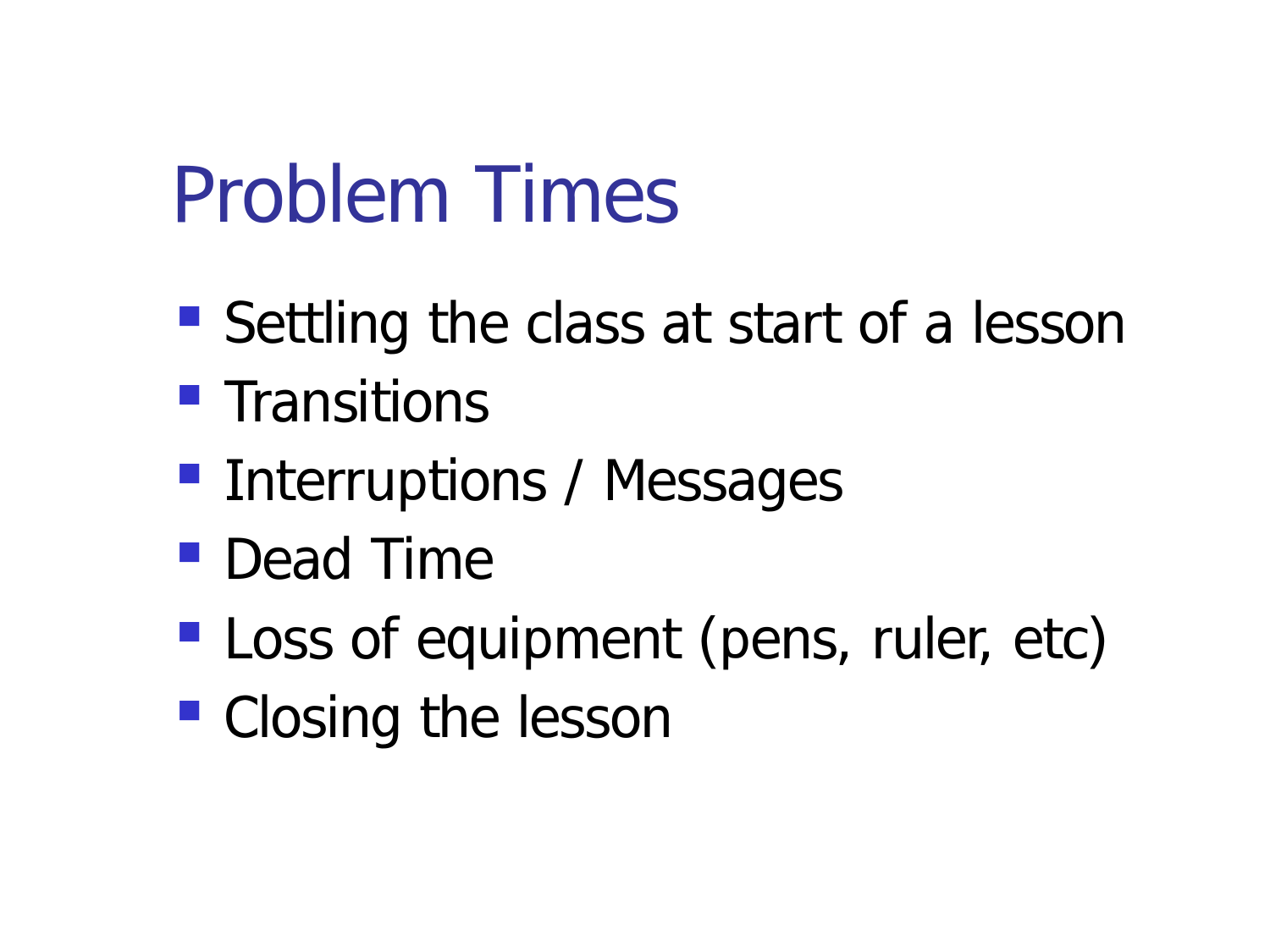

# Problem Times
Settling the class at start of a lesson
Transitions
Interruptions / Messages
Dead Time
Loss of equipment (pens, ruler, etc)
Closing the lesson